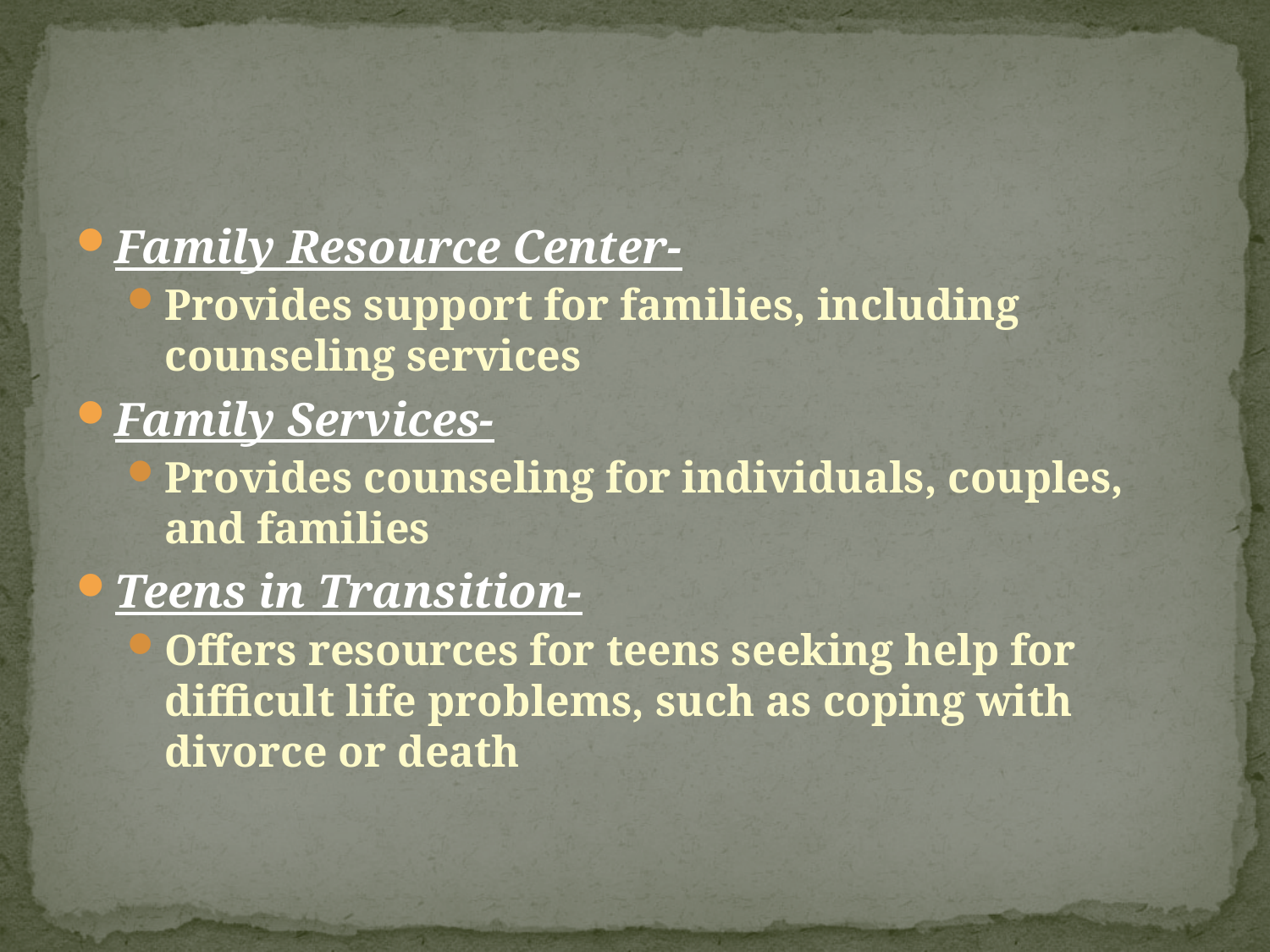

#
Family Resource Center-
Provides support for families, including counseling services
Family Services-
Provides counseling for individuals, couples, and families
Teens in Transition-
Offers resources for teens seeking help for difficult life problems, such as coping with divorce or death